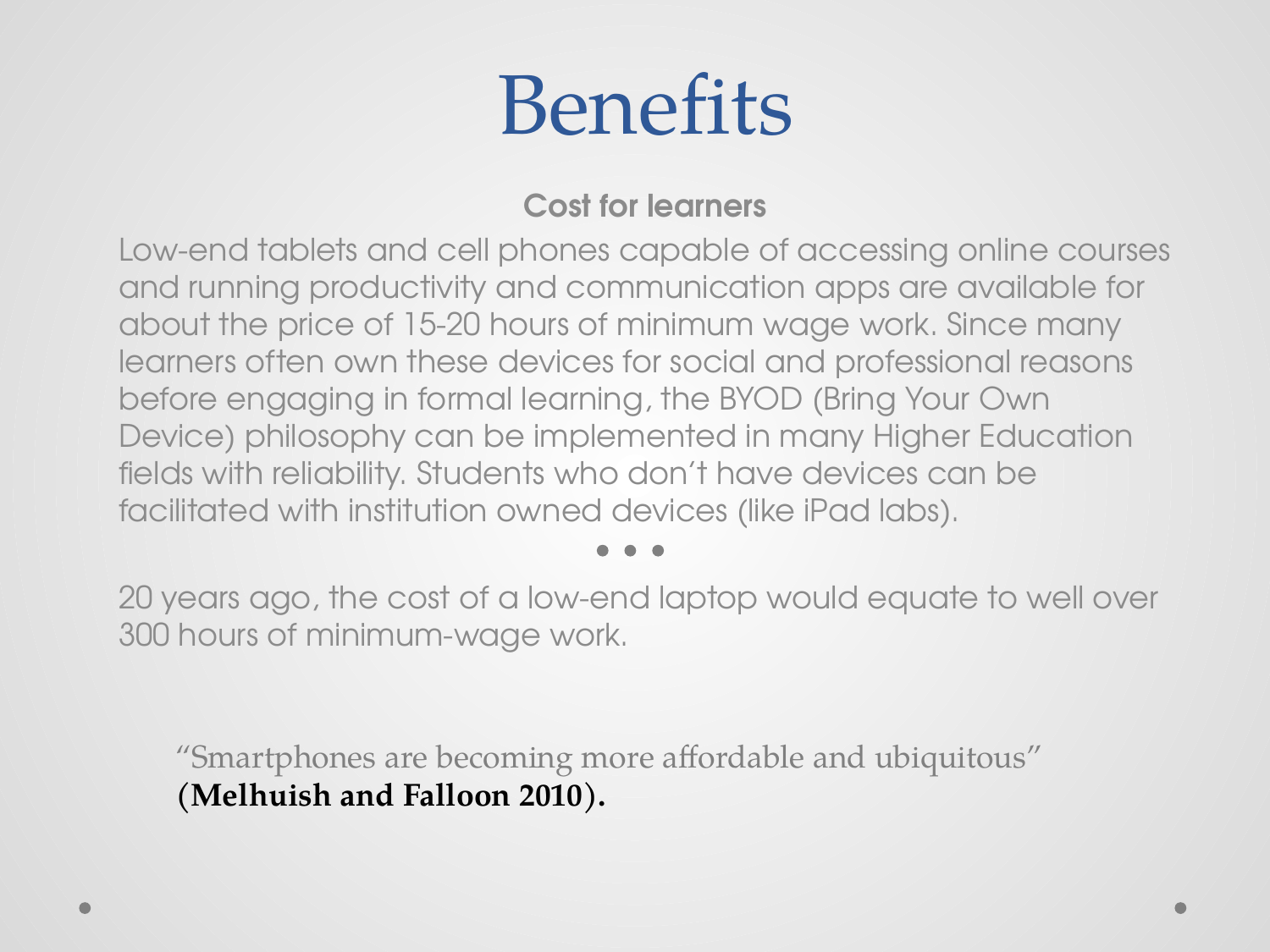

# Benefits
Cost for learners
Low-end tablets and cell phones capable of accessing online courses and running productivity and communication apps are available for about the price of 15-20 hours of minimum wage work. Since many learners often own these devices for social and professional reasons before engaging in formal learning, the BYOD (Bring Your Own Device) philosophy can be implemented in many Higher Education fields with reliability. Students who don’t have devices can be facilitated with institution owned devices (like iPad labs).

20 years ago, the cost of a low-end laptop would equate to well over 300 hours of minimum-wage work.
“Smartphones are becoming more affordable and ubiquitous”
(Melhuish and Falloon 2010).